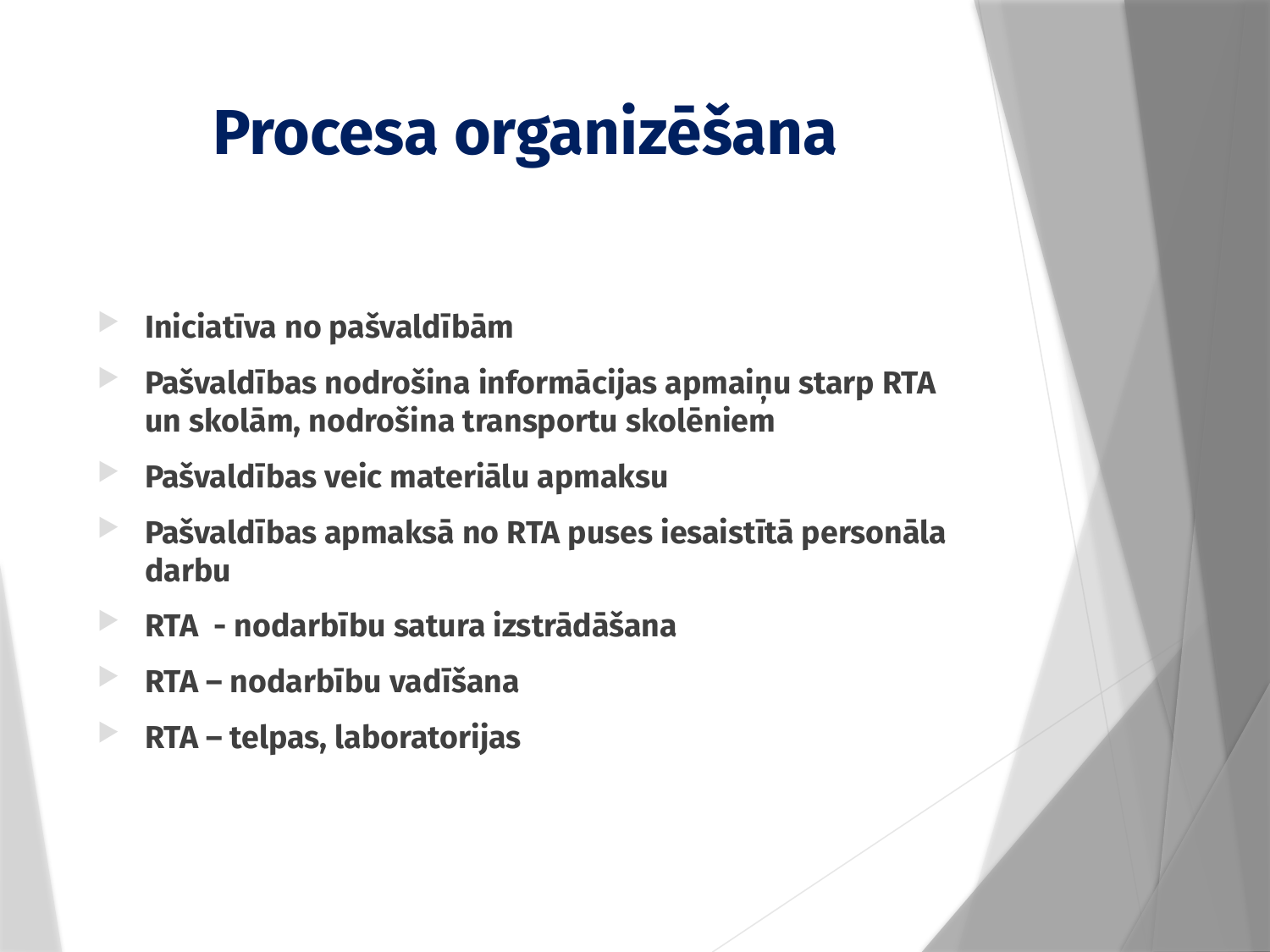

# Procesa organizēšana
Iniciatīva no pašvaldībām
Pašvaldības nodrošina informācijas apmaiņu starp RTA un skolām, nodrošina transportu skolēniem
Pašvaldības veic materiālu apmaksu
Pašvaldības apmaksā no RTA puses iesaistītā personāla darbu
RTA  - nodarbību satura izstrādāšana
RTA – nodarbību vadīšana
RTA – telpas, laboratorijas